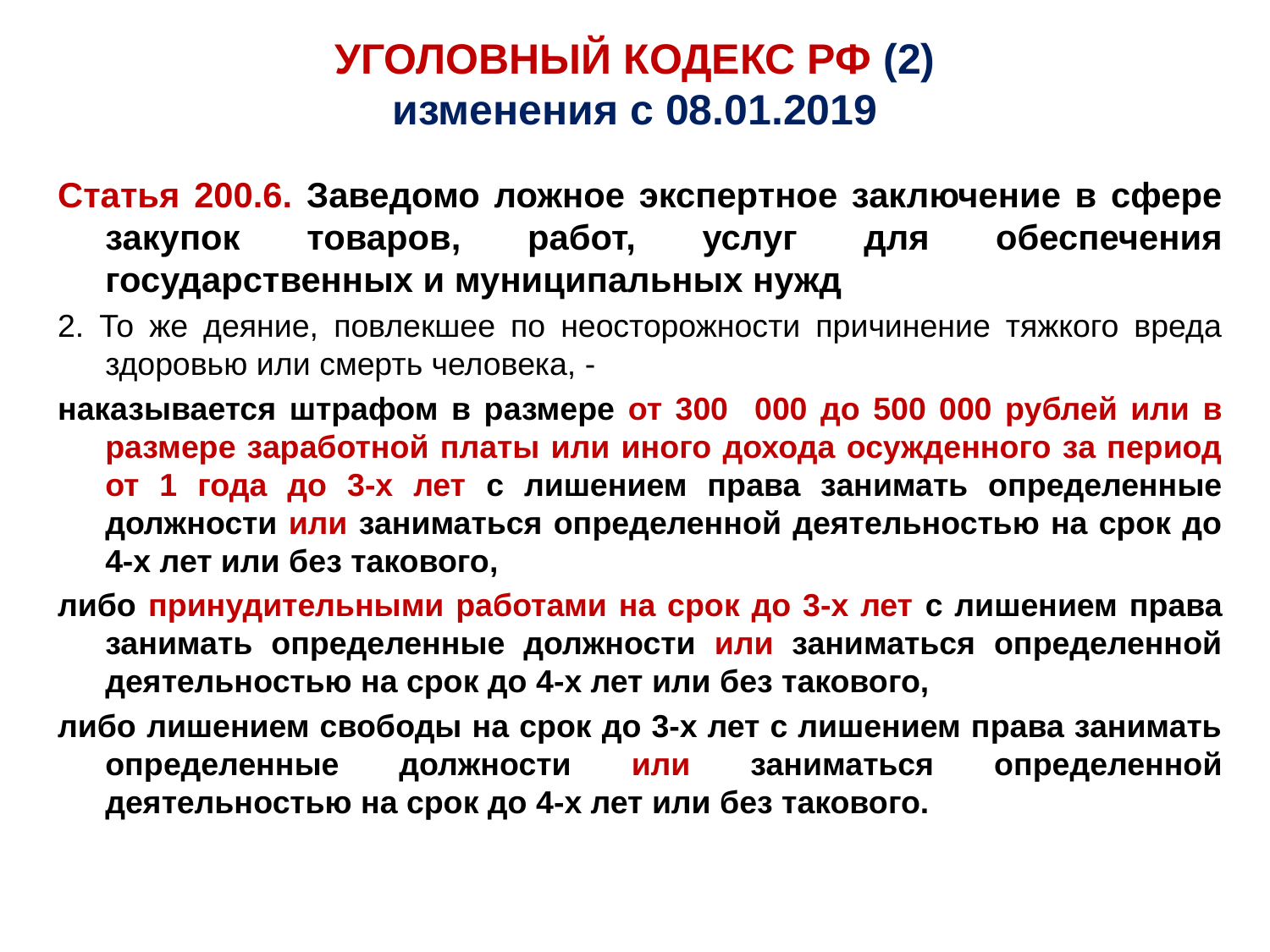

# УГОЛОВНЫЙ КОДЕКС РФ (2) изменения с 08.01.2019
Статья 200.6. Заведомо ложное экспертное заключение в сфере закупок товаров, работ, услуг для обеспечения государственных и муниципальных нужд
2. То же деяние, повлекшее по неосторожности причинение тяжкого вреда здоровью или смерть человека, -
наказывается штрафом в размере от 300  000 до 500 000 рублей или в размере заработной платы или иного дохода осужденного за период от 1 года до 3-х лет с лишением права занимать определенные должности или заниматься определенной деятельностью на срок до 4-х лет или без такового,
либо принудительными работами на срок до 3-х лет с лишением права занимать определенные должности или заниматься определенной деятельностью на срок до 4-х лет или без такового,
либо лишением свободы на срок до 3-х лет с лишением права занимать определенные должности или заниматься определенной деятельностью на срок до 4-х лет или без такового.